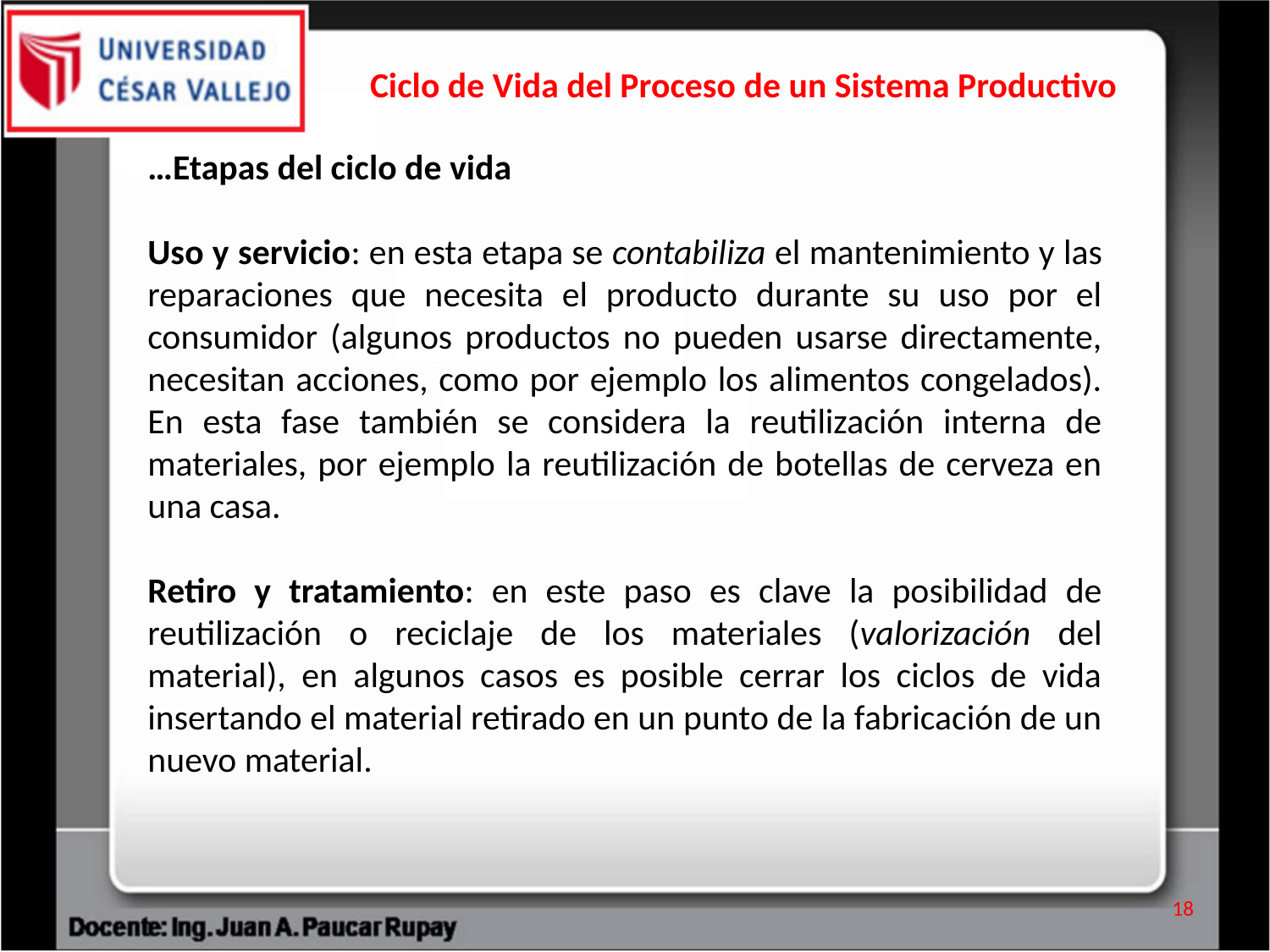

Ciclo de Vida del Proceso de un Sistema Productivo
…Etapas del ciclo de vida

Uso y servicio: en esta etapa se contabiliza el mantenimiento y las reparaciones que necesita el producto durante su uso por el consumidor (algunos productos no pueden usarse directamente, necesitan acciones, como por ejemplo los alimentos congelados). En esta fase también se considera la reutilización interna de materiales, por ejemplo la reutilización de botellas de cerveza en una casa.

Retiro y tratamiento: en este paso es clave la posibilidad de reutilización o reciclaje de los materiales (valorización del material), en algunos casos es posible cerrar los ciclos de vida insertando el material retirado en un punto de la fabricación de un nuevo material.
18